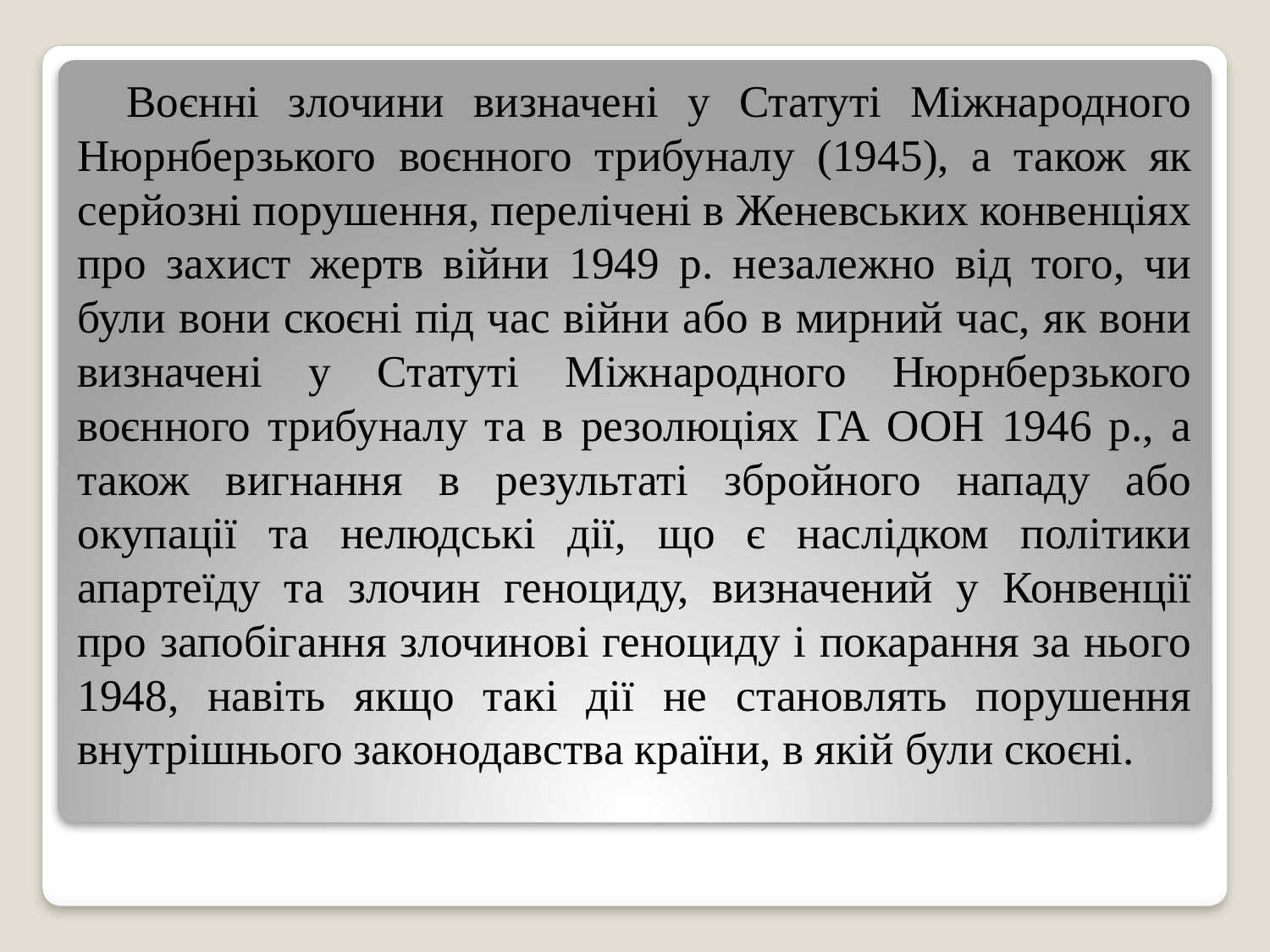

Воєнні злочини визначені у Статуті Міжнародного Нюрнберзького воєнного трибуналу (1945), а також як серйозні порушення, перелічені в Женевських конвенціях про захист жертв війни 1949 р. незалежно від того, чи були вони скоєні під час війни або в мирний час, як вони визначені у Статуті Міжнародного Нюрнберзького воєнного трибуналу та в резолюціях ГА ООН 1946 р., а також вигнання в результаті збройного нападу або окупації та нелюдські дії, що є наслідком політики апартеїду та злочин геноциду, визначений у Конвенції про запобігання злочинові геноциду і покарання за нього 1948, навіть якщо такі дії не становлять порушення внутрішнього законодавства країни, в якій були скоєні.